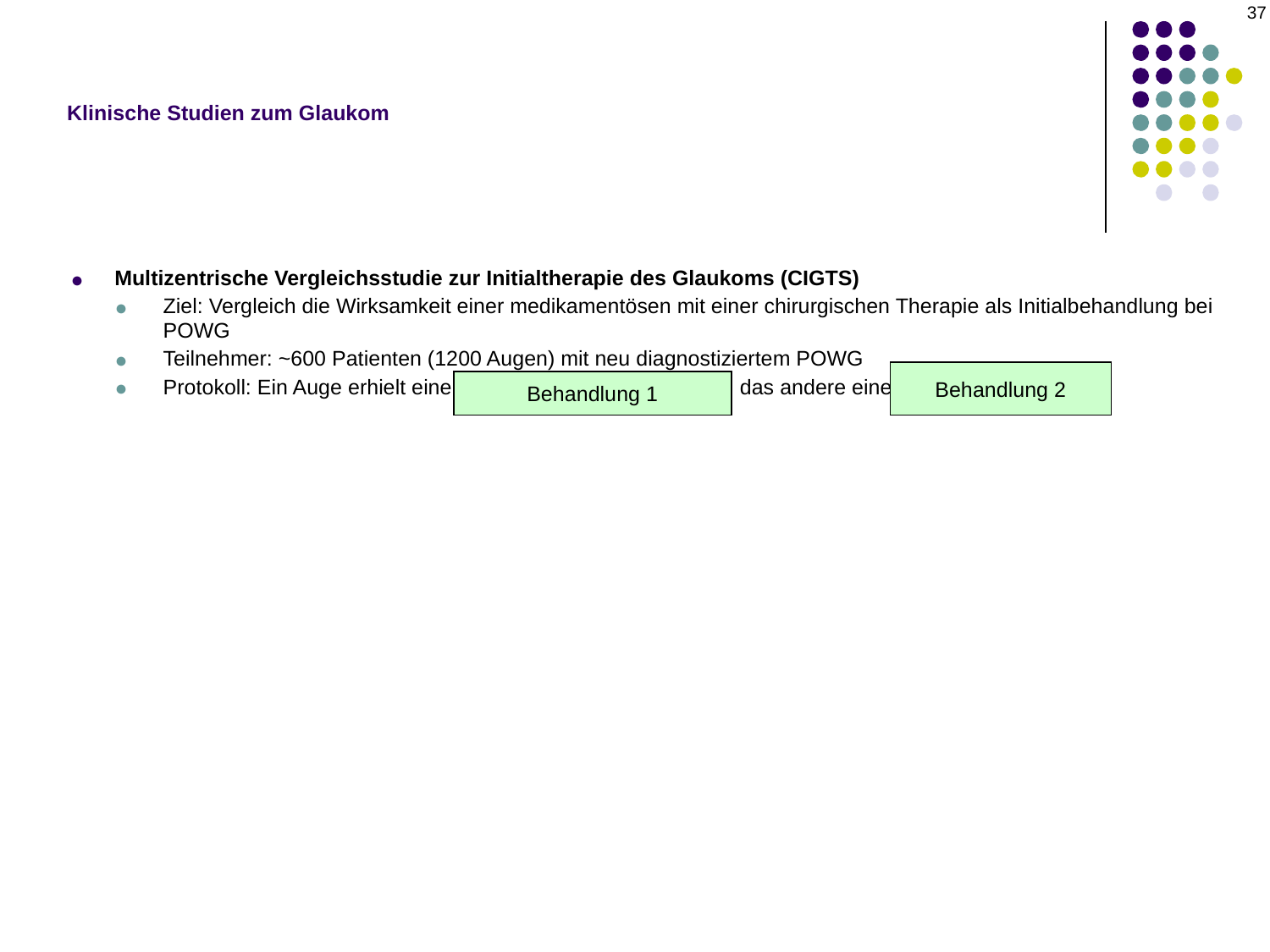

37
Klinische Studien zum Glaukom
Multizentrische Vergleichsstudie zur Initialtherapie des Glaukoms (CIGTS)
Ziel: Vergleich die Wirksamkeit einer medikamentösen mit einer chirurgischen Therapie als Initialbehandlung bei POWG
Teilnehmer: ~600 Patienten (1200 Augen) mit neu diagnostiziertem POWG
Protokoll: Ein Auge erhielt eine medikamentöse Behandlung, das andere eine Trabekulektomie.
Behandlung 2
Behandlung 1